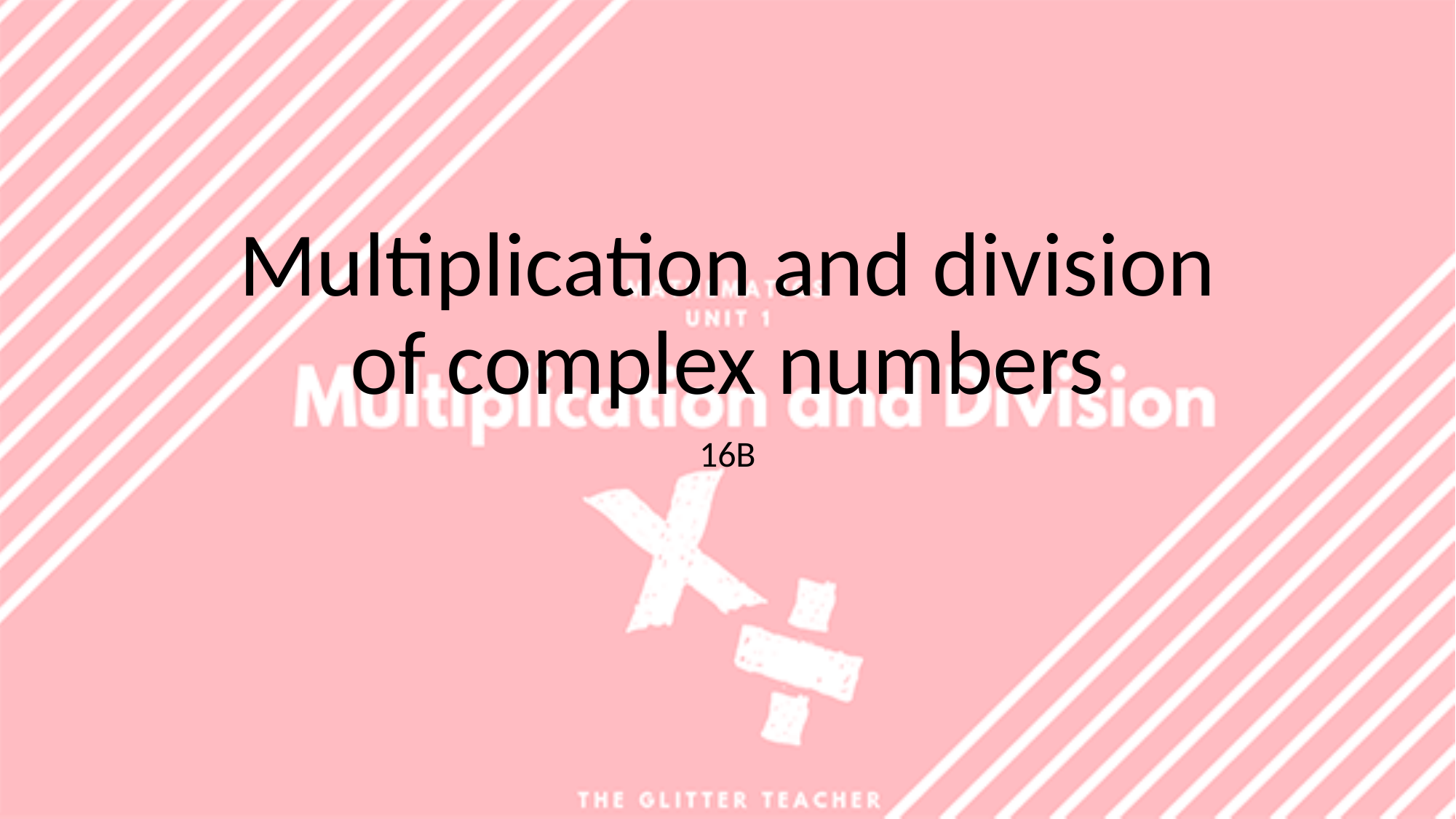

# Multiplication and division of complex numbers
16B